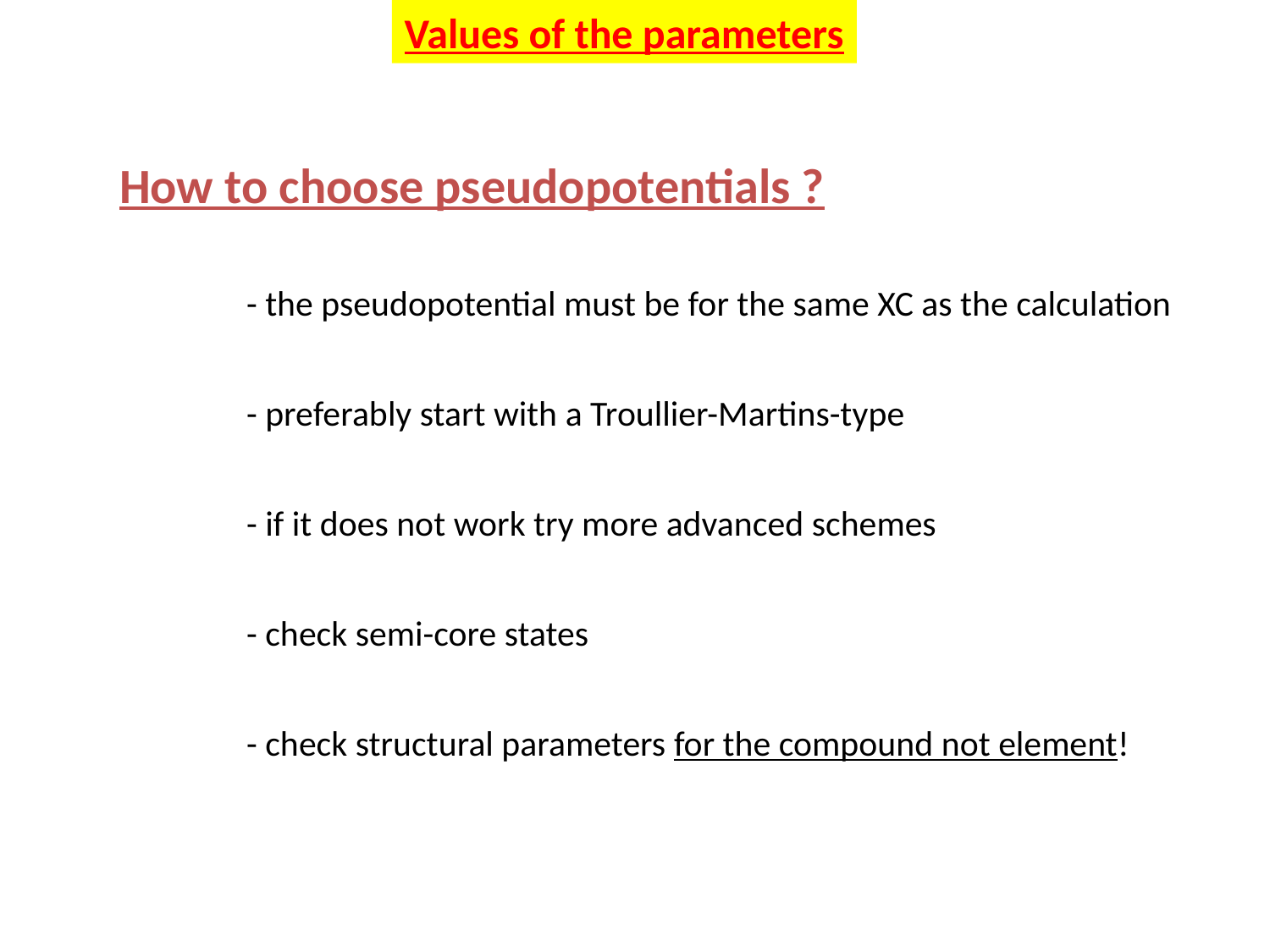

Values of the parameters
How to choose pseudopotentials ?
	- the pseudopotential must be for the same XC as the calculation
	- preferably start with a Troullier-Martins-type
	- if it does not work try more advanced schemes
	- check semi-core states
	- check structural parameters for the compound not element!